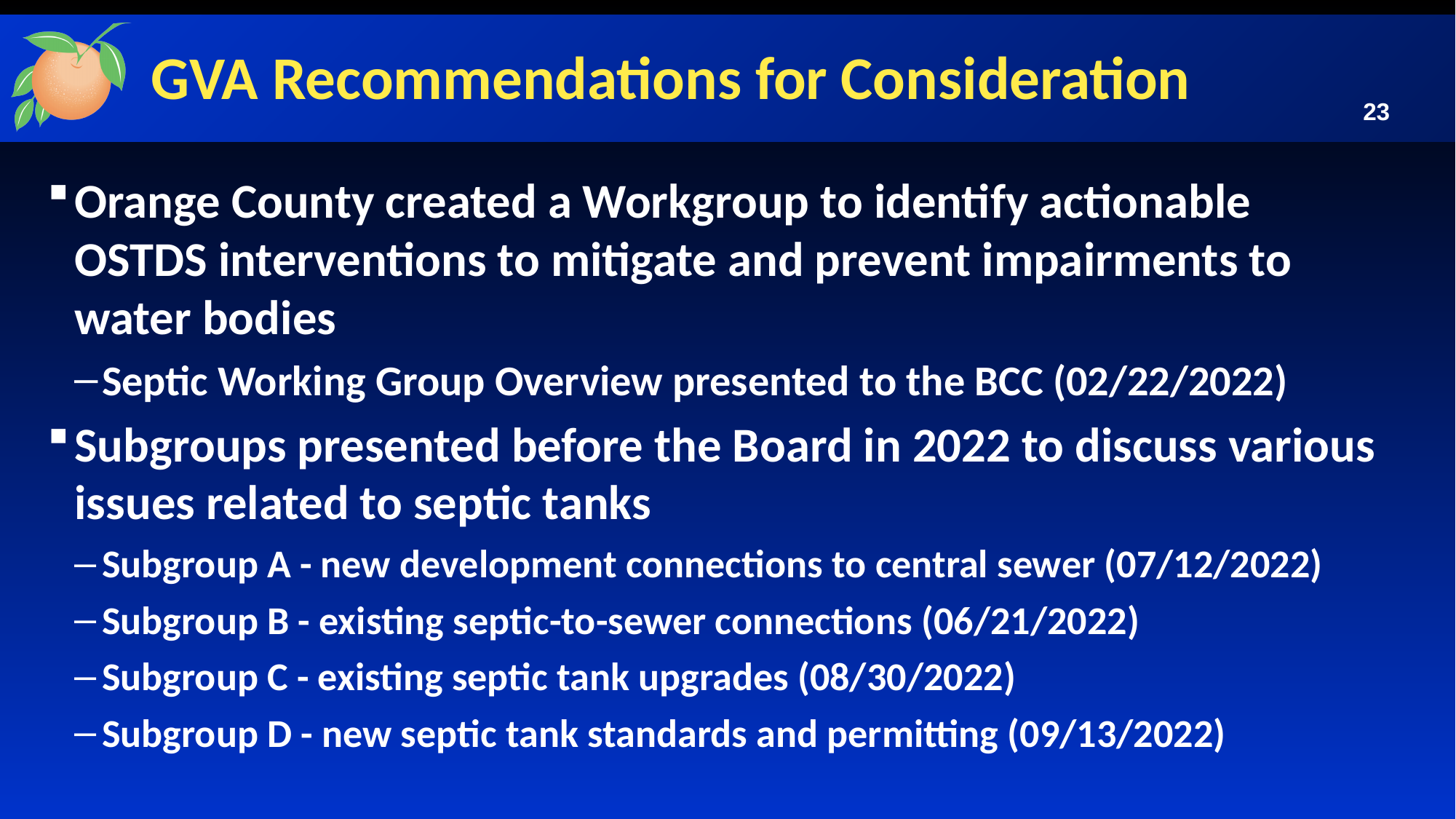

# GVA Recommendations for Consideration
Orange County created a Workgroup to identify actionable OSTDS interventions to mitigate and prevent impairments to water bodies
Septic Working Group Overview presented to the BCC (02/22/2022)
Subgroups presented before the Board in 2022 to discuss various issues related to septic tanks
Subgroup A - new development connections to central sewer (07/12/2022)
Subgroup B - existing septic-to-sewer connections (06/21/2022)
Subgroup C - existing septic tank upgrades (08/30/2022)
Subgroup D - new septic tank standards and permitting (09/13/2022)